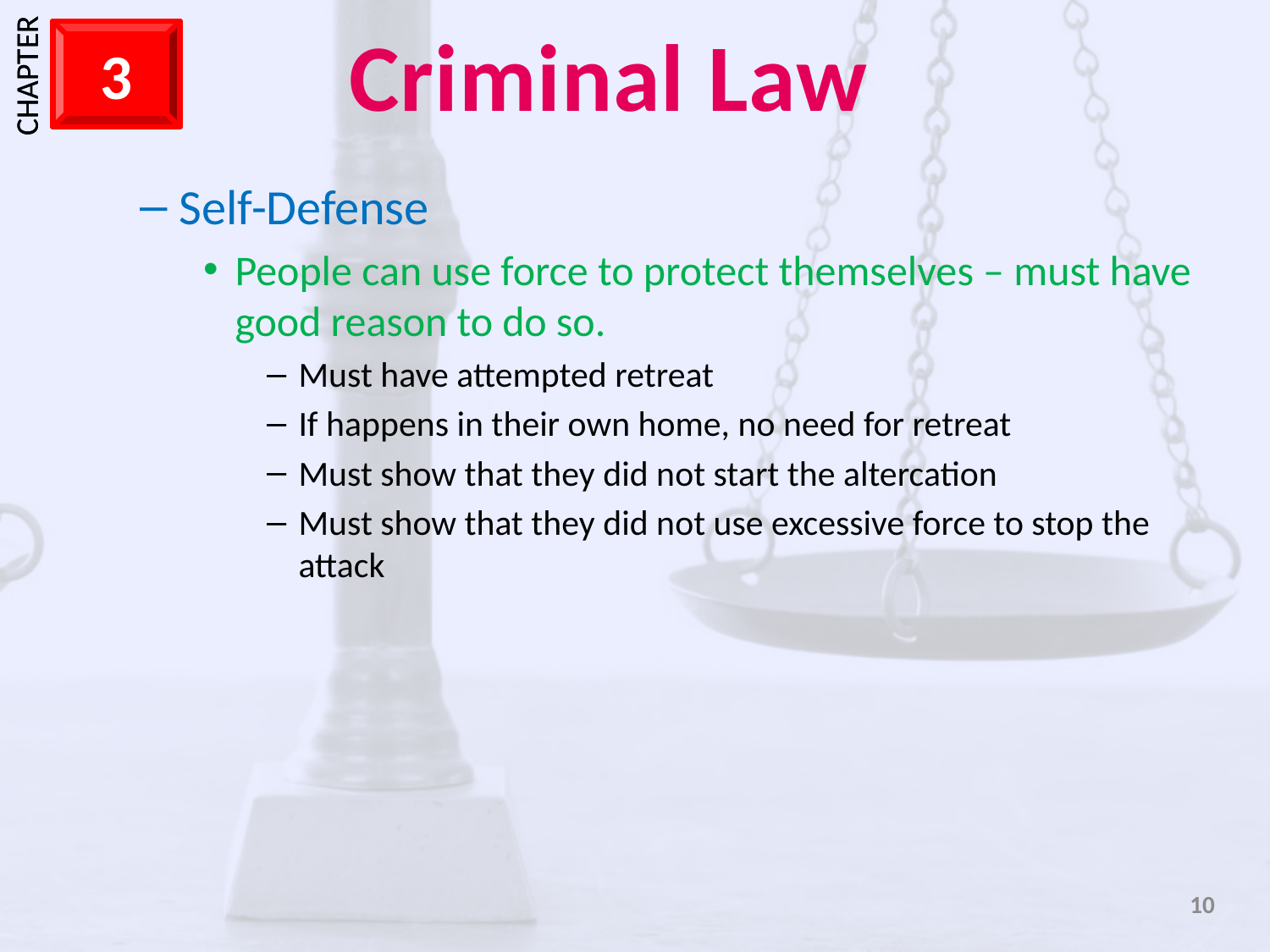

Self-Defense
People can use force to protect themselves – must have good reason to do so.
Must have attempted retreat
If happens in their own home, no need for retreat
Must show that they did not start the altercation
Must show that they did not use excessive force to stop the attack
10